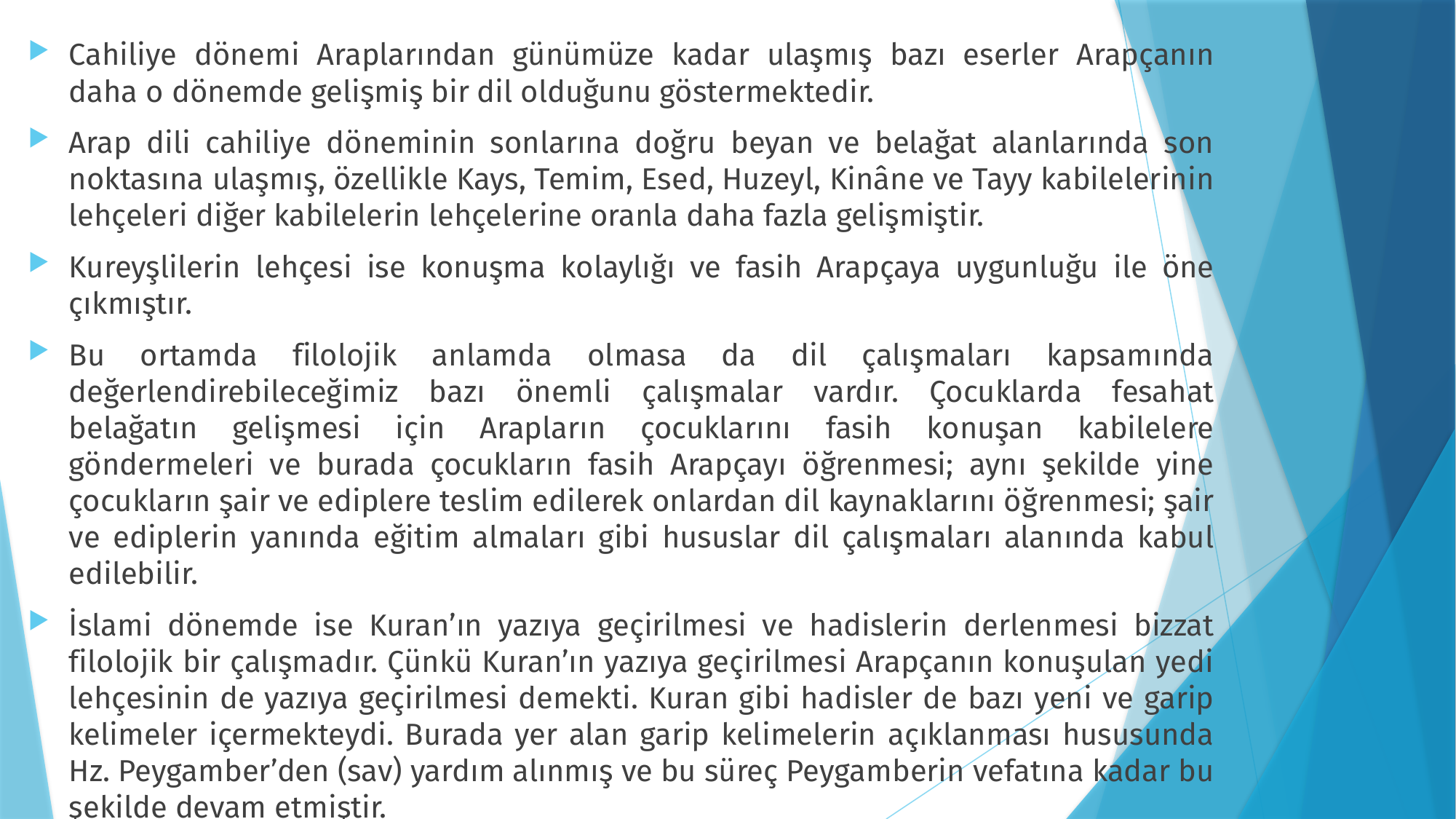

Cahiliye dönemi Araplarından günümüze kadar ulaşmış bazı eserler Arapçanın daha o dönemde gelişmiş bir dil olduğunu göstermektedir.
Arap dili cahiliye döneminin sonlarına doğru beyan ve belağat alanlarında son noktasına ulaşmış, özellikle Kays, Temim, Esed, Huzeyl, Kinâne ve Tayy kabilelerinin lehçeleri diğer kabilelerin lehçelerine oranla daha fazla gelişmiştir.
Kureyşlilerin lehçesi ise konuşma kolaylığı ve fasih Arapçaya uygunluğu ile öne çıkmıştır.
Bu ortamda filolojik anlamda olmasa da dil çalışmaları kapsamında değerlendirebileceğimiz bazı önemli çalışmalar vardır. Çocuklarda fesahat belağatın gelişmesi için Arapların çocuklarını fasih konuşan kabilelere göndermeleri ve burada çocukların fasih Arapçayı öğrenmesi; aynı şekilde yine çocukların şair ve ediplere teslim edilerek onlardan dil kaynaklarını öğrenmesi; şair ve ediplerin yanında eğitim almaları gibi hususlar dil çalışmaları alanında kabul edilebilir.
İslami dönemde ise Kuran’ın yazıya geçirilmesi ve hadislerin derlenmesi bizzat filolojik bir çalışmadır. Çünkü Kuran’ın yazıya geçirilmesi Arapçanın konuşulan yedi lehçesinin de yazıya geçirilmesi demekti. Kuran gibi hadisler de bazı yeni ve garip kelimeler içermekteydi. Burada yer alan garip kelimelerin açıklanması hususunda Hz. Peygamber’den (sav) yardım alınmış ve bu süreç Peygamberin vefatına kadar bu şekilde devam etmiştir.